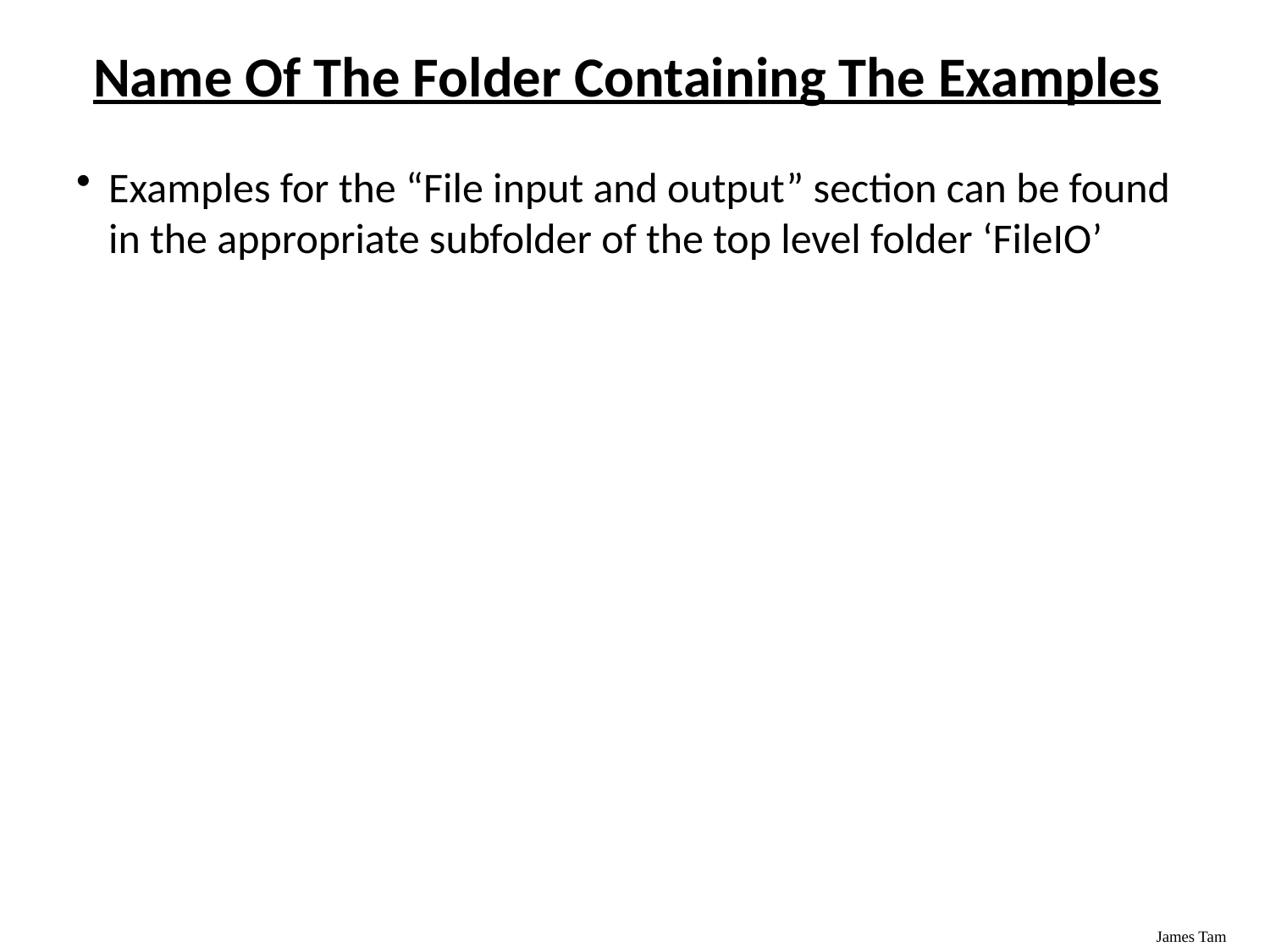

# Name Of The Folder Containing The Examples
Examples for the “File input and output” section can be found in the appropriate subfolder of the top level folder ‘FileIO’